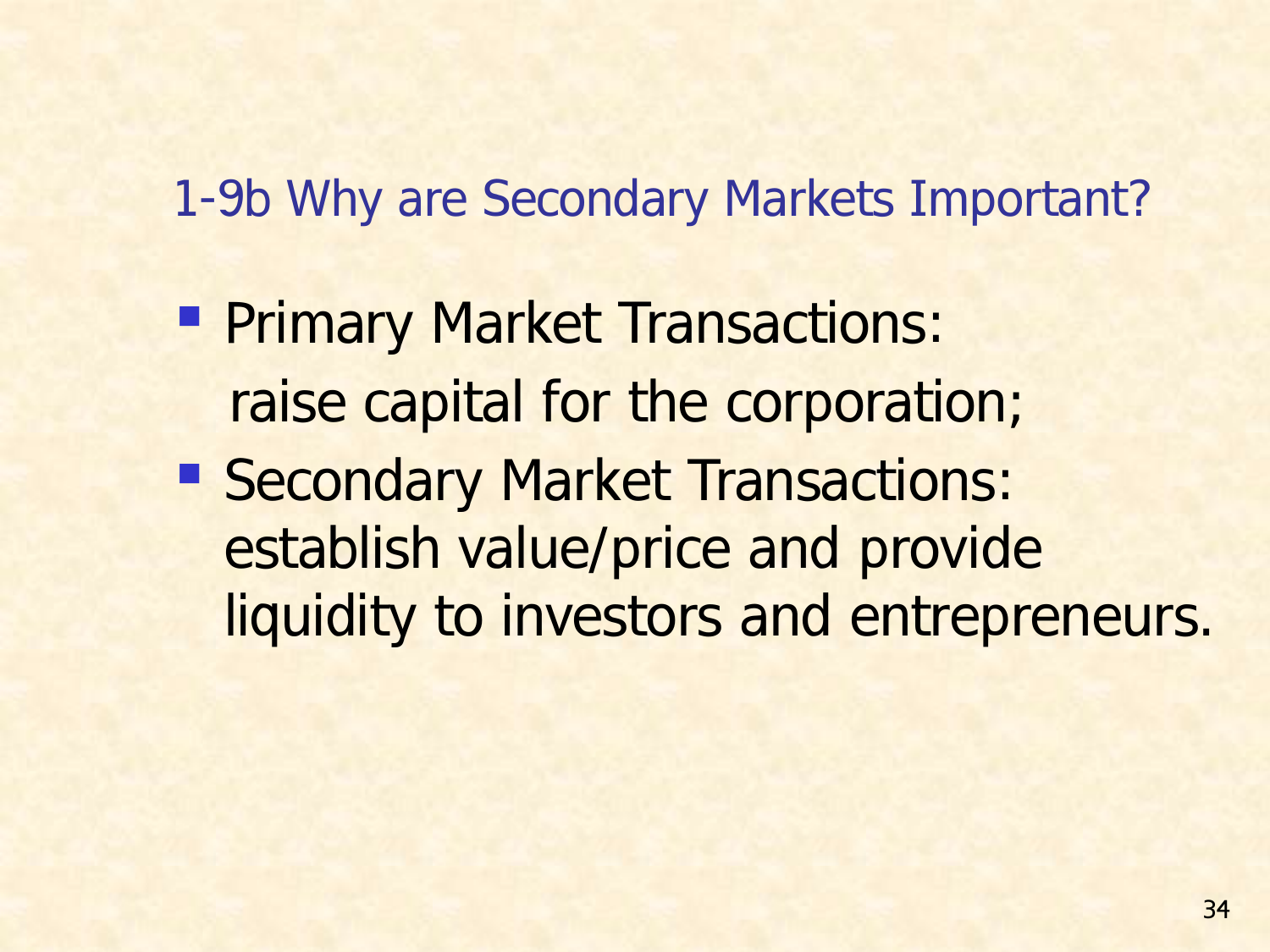

# 1-9b Why are Secondary Markets Important?
Primary Market Transactions:
   raise capital for the corporation;
Secondary Market Transactions: establish value/price and provide liquidity to investors and entrepreneurs.
34